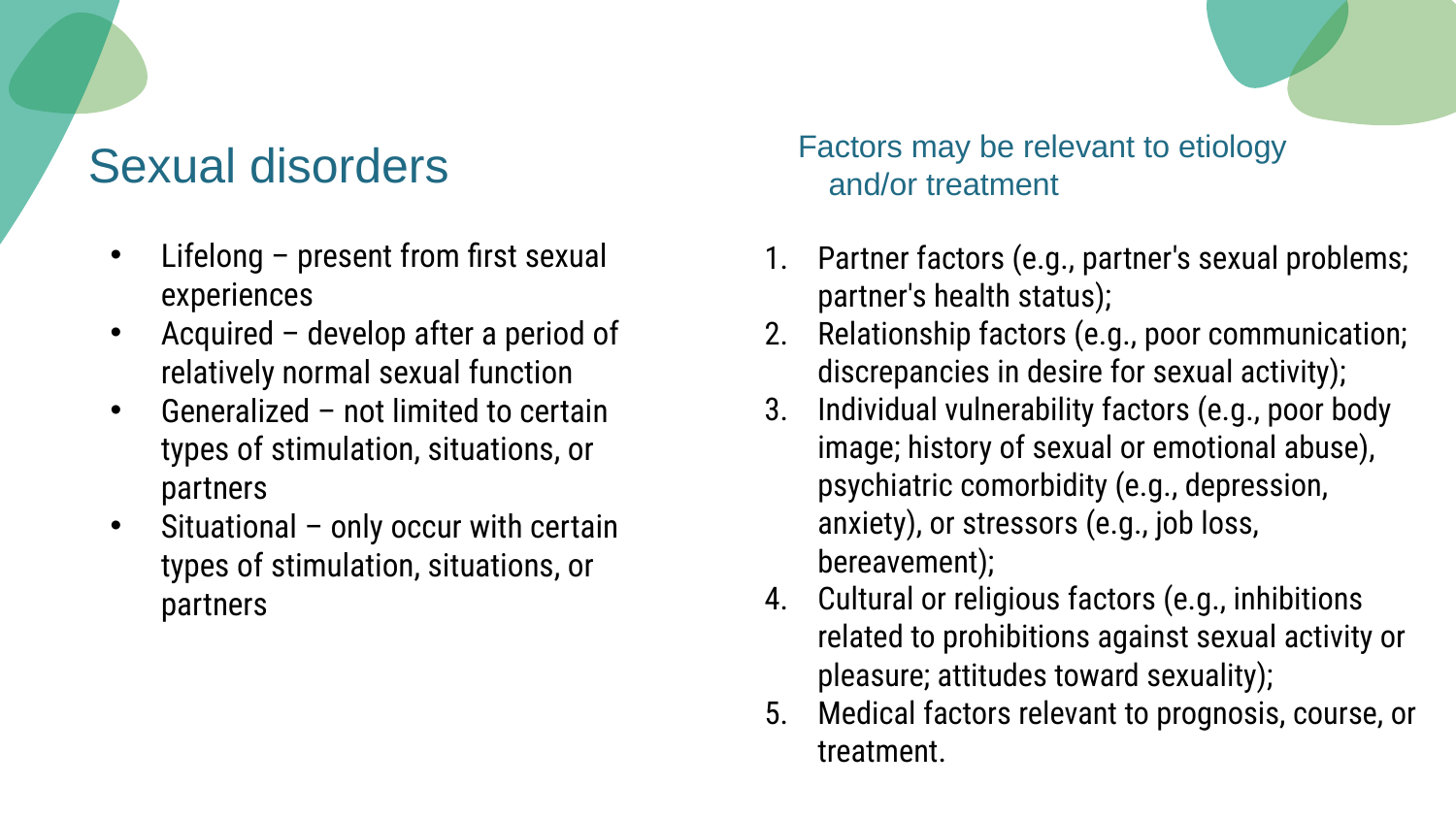

Factors may be relevant to etiology and/or treatment
# Sexual disorders
Lifelong – present from first sexual experiences
Acquired – develop after a period of relatively normal sexual function
Generalized – not limited to certain types of stimulation, situations, or partners
Situational – only occur with certain types of stimulation, situations, or partners
Partner factors (e.g., partner's sexual problems; partner's health status);
Relationship factors (e.g., poor communication; discrepancies in desire for sexual activity);
Individual vulnerability factors (e.g., poor body image; history of sexual or emotional abuse), psychiatric comorbidity (e.g., depression, anxiety), or stressors (e.g., job loss, bereavement);
Cultural or religious factors (e.g., inhibitions related to prohibitions against sexual activity or pleasure; attitudes toward sexuality);
Medical factors relevant to prognosis, course, or treatment.